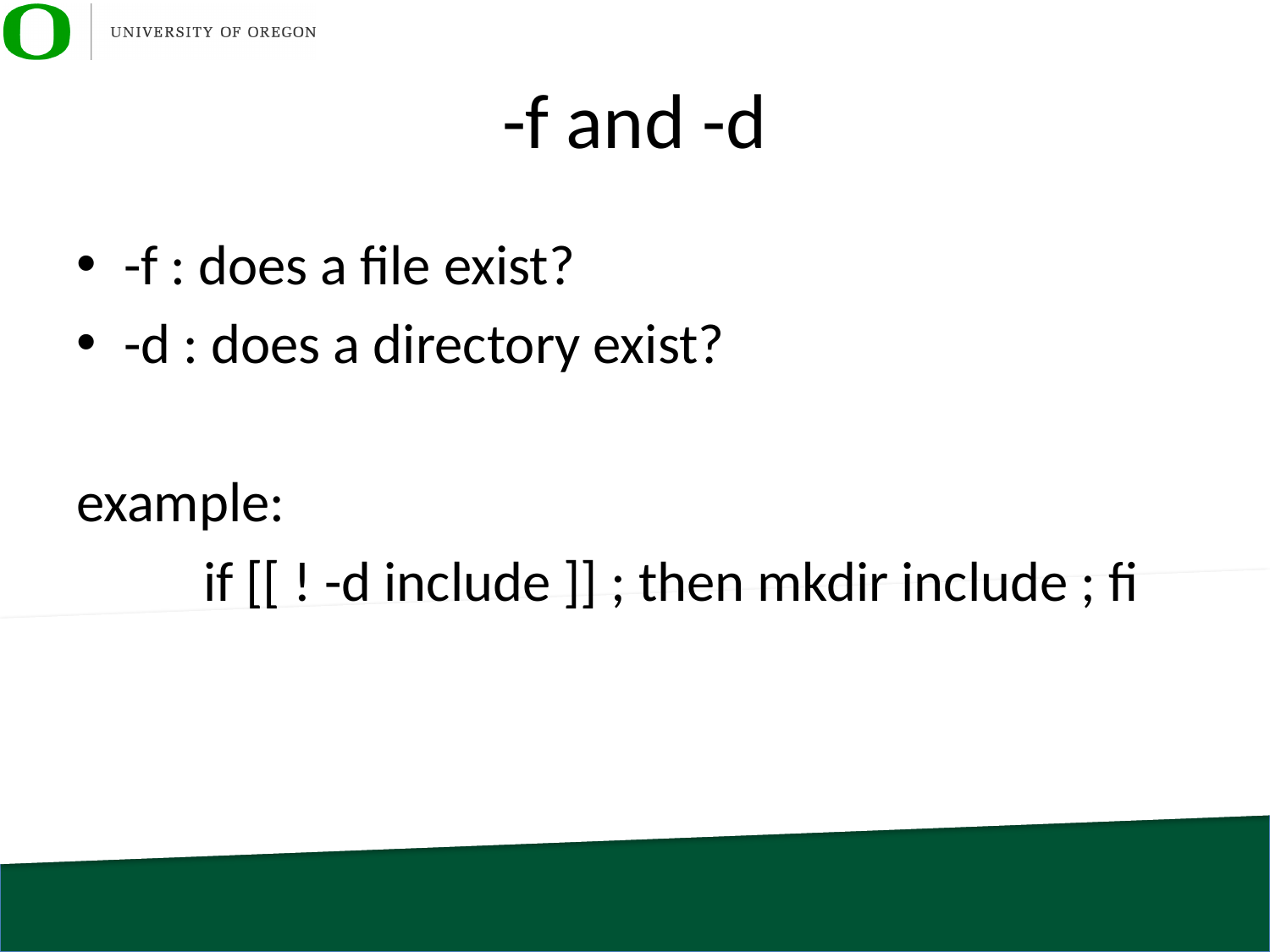

# -f and -d
-f : does a file exist?
-d : does a directory exist?

example:
	if [[ ! -d include ]] ; then mkdir include ; fi